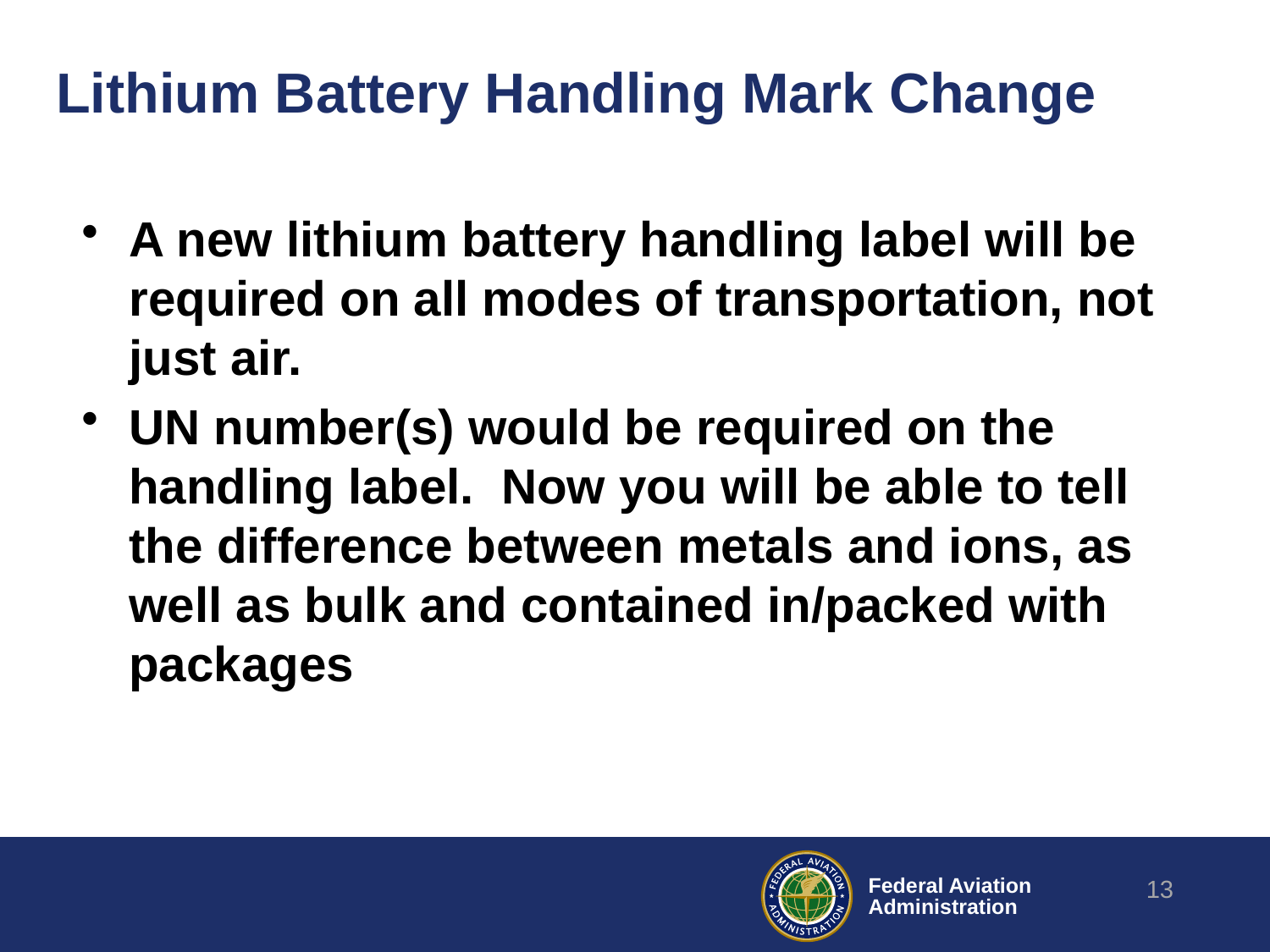

# Lithium Battery Handling Mark Change
A new lithium battery handling label will be required on all modes of transportation, not just air.
UN number(s) would be required on the handling label.  Now you will be able to tell the difference between metals and ions, as well as bulk and contained in/packed with packages

13